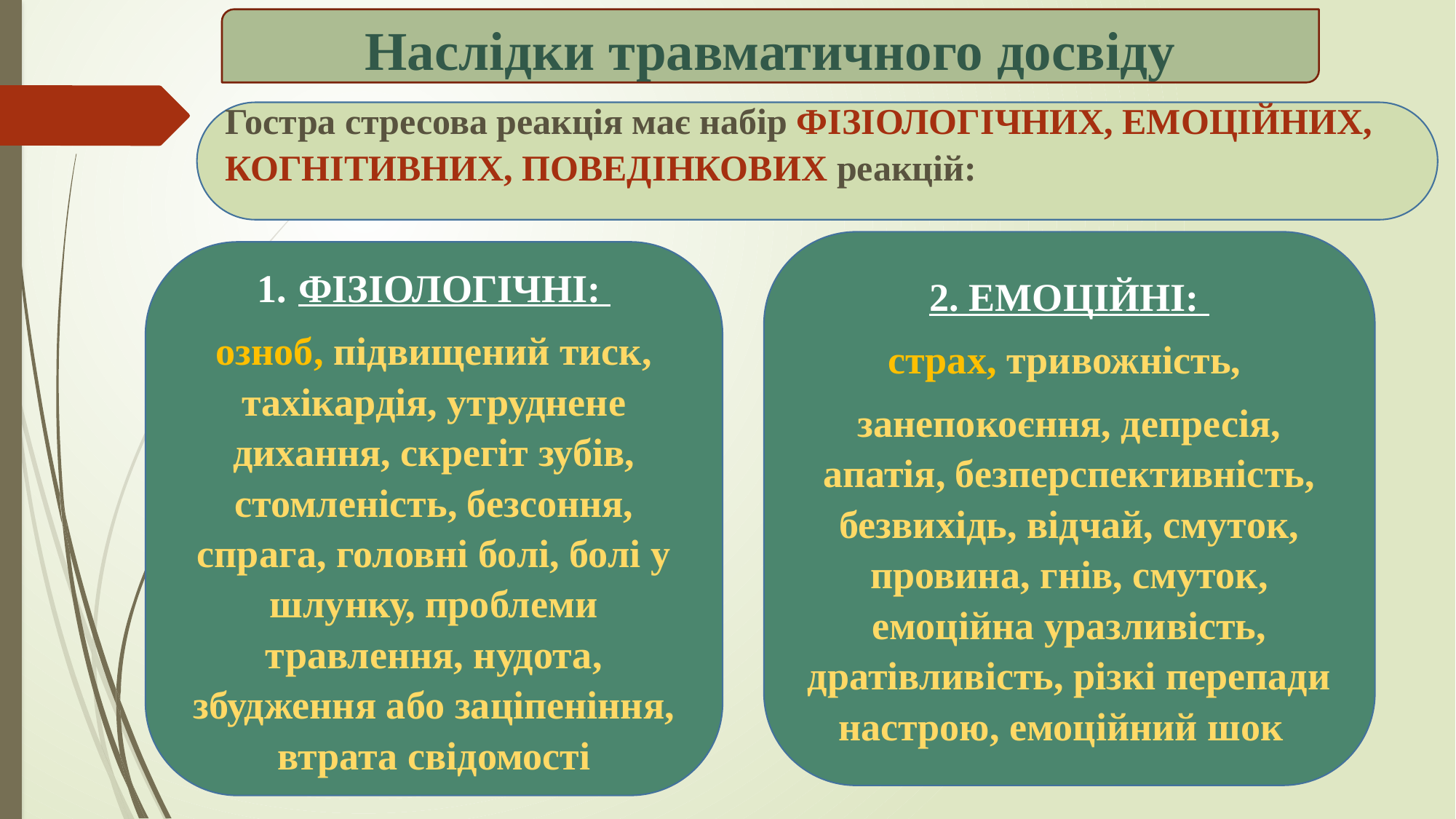

Наслідки травматичного досвіду
Гостра стресова реакція має набір ФІЗІОЛОГІЧНИХ, ЕМОЦІЙНИХ, КОГНІТИВНИХ, ПОВЕДІНКОВИХ реакцій:

2. ЕМОЦІЙНІ:
страх, тривожність,
занепокоєння, депресія, апатія, безперспективність, безвихідь, відчай, смуток, провина, гнів, смуток, емоційна уразливість, дратівливість, різкі перепади настрою, емоційний шок
ФІЗІОЛОГІЧНІ:
озноб, підвищений тиск, тахікардія, утруднене дихання, скрегіт зубів, стомленість, безсоння, спрага, головні болі, болі у шлунку, проблеми травлення, нудота, збудження або заціпеніння, втрата свідомості